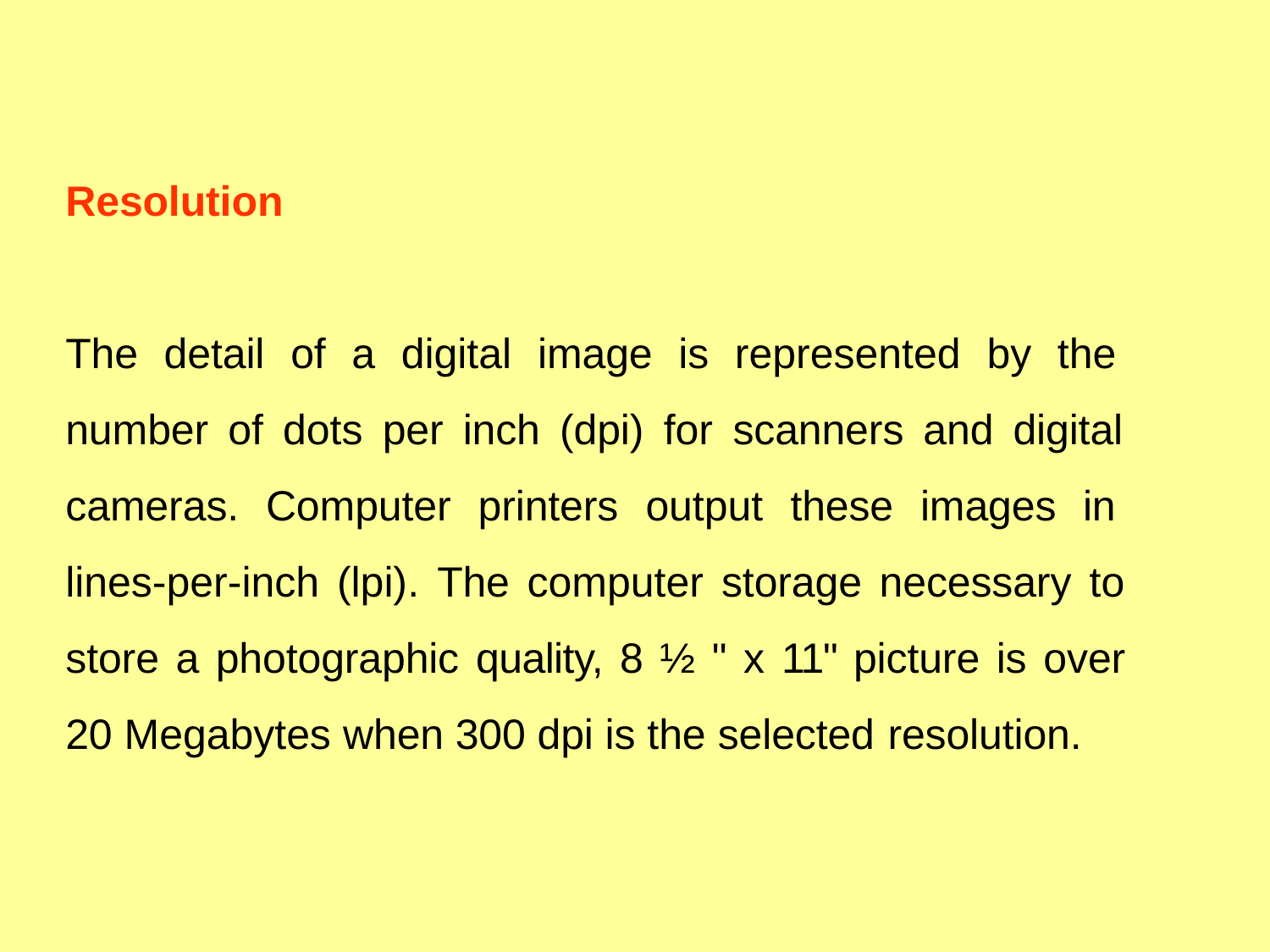

# Resolution
The detail of a digital image is represented by the  number of dots per inch (dpi) for scanners and digital  cameras. Computer printers output these images in  lines-per-inch (lpi). The computer storage necessary to  store a photographic quality, 8 ½ " x 11" picture is over  20 Megabytes when 300 dpi is the selected resolution.